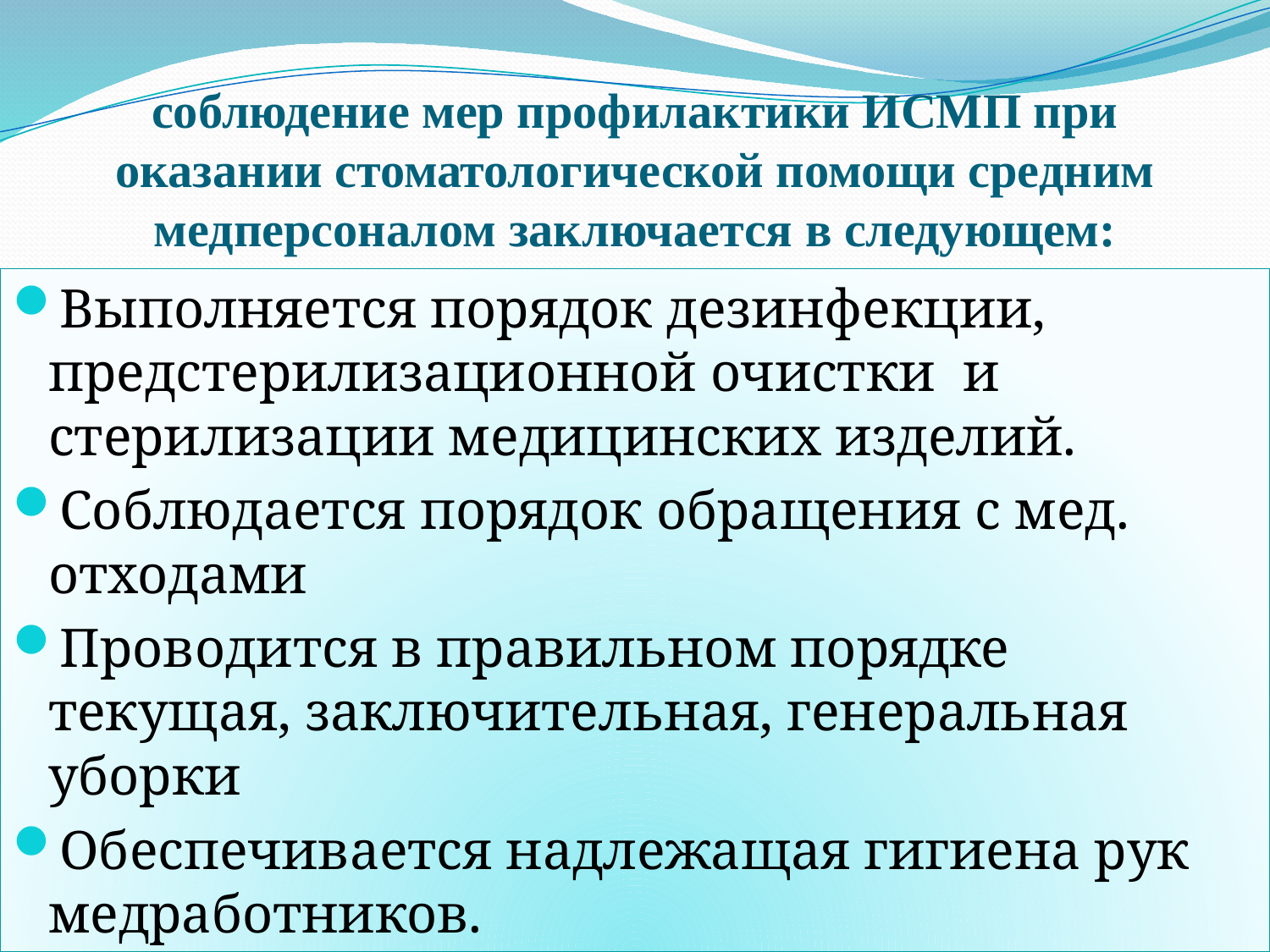

# соблюдение мер профилактики ИСМП при оказании стоматологической помощи средним медперсоналом заключается в следующем:
Выполняется порядок дезинфекции, предстерилизационной очистки  и стерилизации медицинских изделий.
Соблюдается порядок обращения с мед. отходами
Проводится в правильном порядке текущая, заключительная, генеральная уборки
Обеспечивается надлежащая гигиена рук медработников.